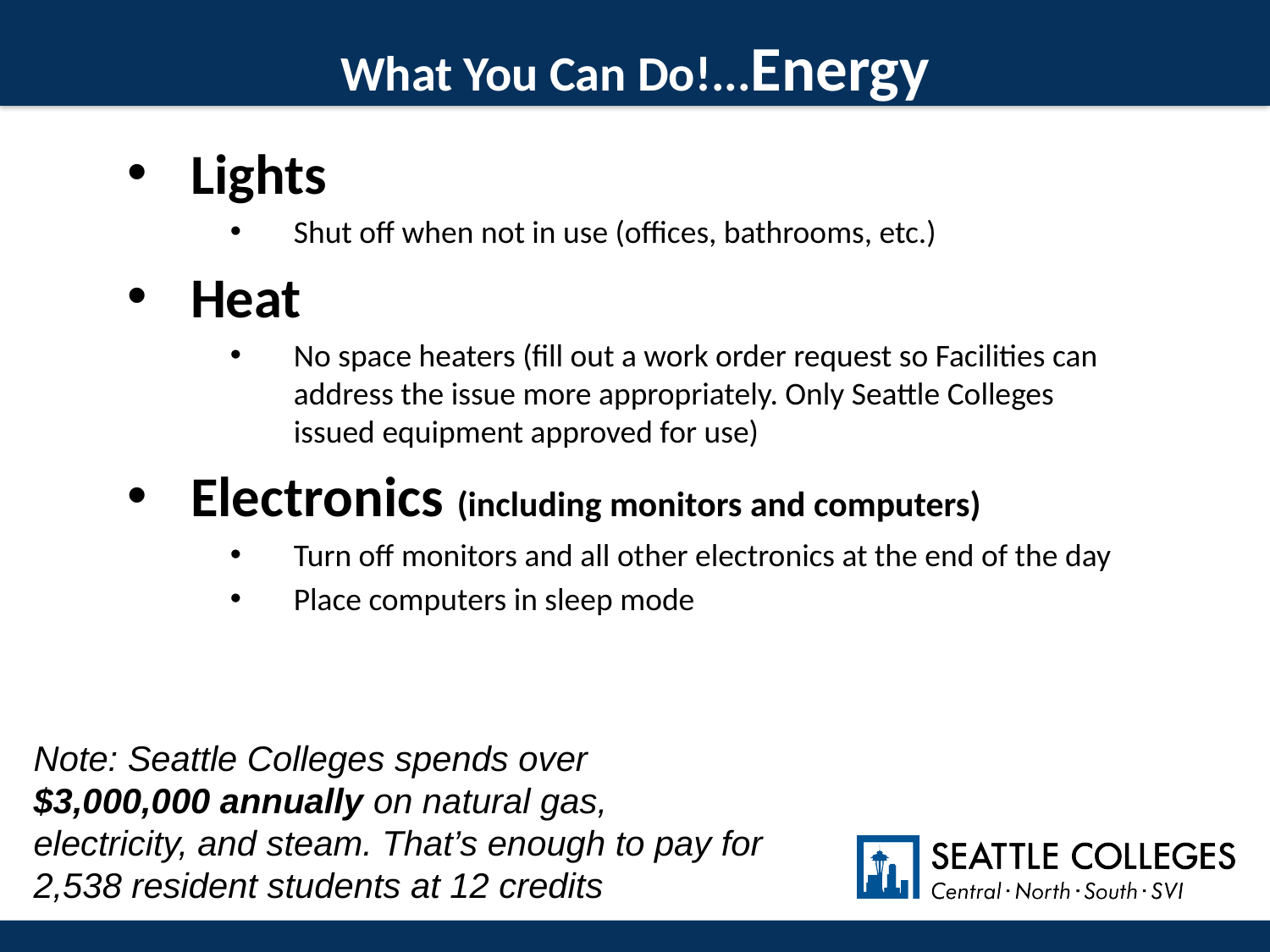

What You Can Do!...Energy
Lights
Shut off when not in use (offices, bathrooms, etc.)
Heat
No space heaters (fill out a work order request so Facilities can address the issue more appropriately. Only Seattle Colleges issued equipment approved for use)
Electronics (including monitors and computers)
Turn off monitors and all other electronics at the end of the day
Place computers in sleep mode
Note: Seattle Colleges spends over $3,000,000 annually on natural gas, electricity, and steam. That’s enough to pay for 2,538 resident students at 12 credits